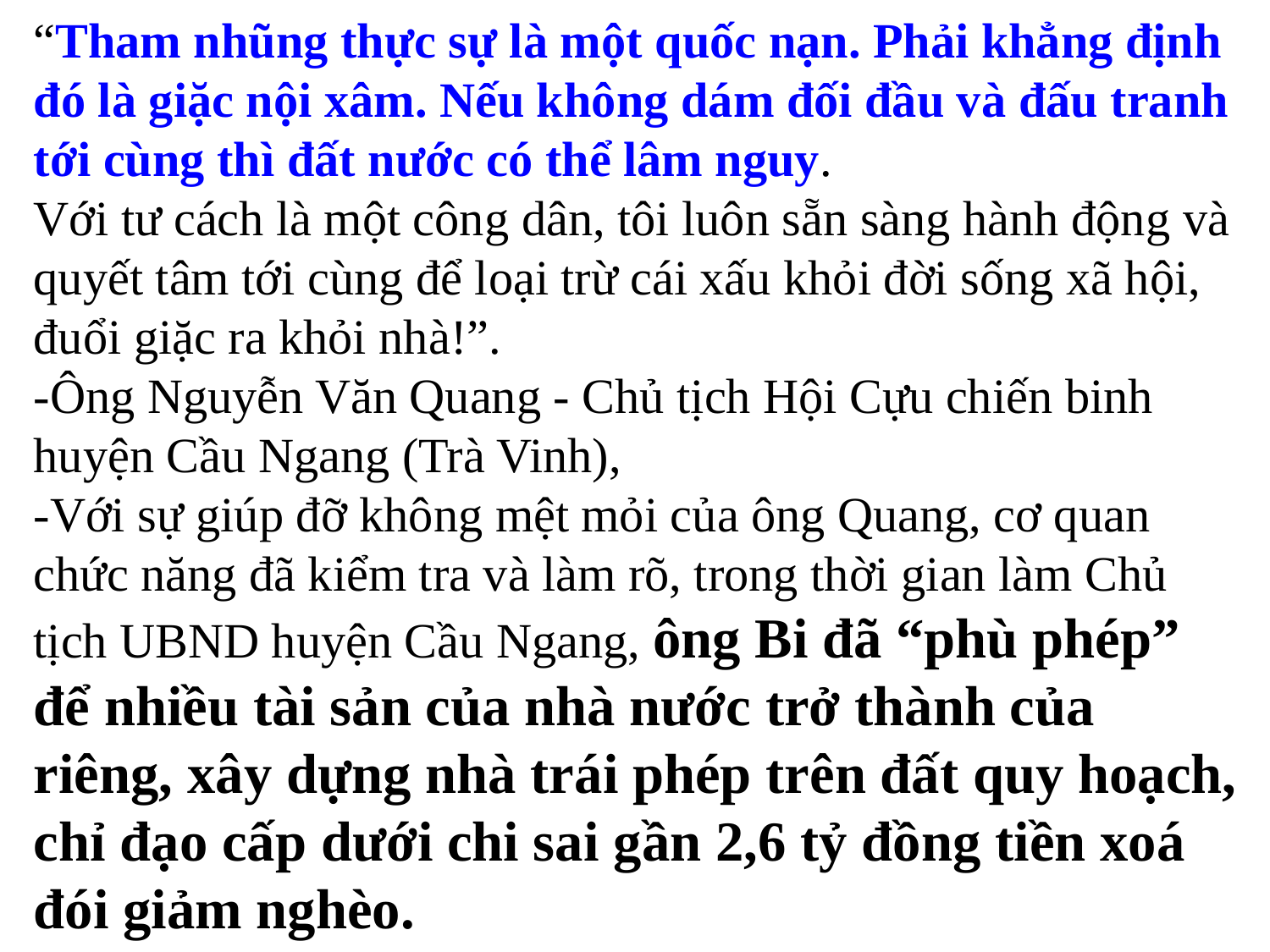

“Tham nhũng thực sự là một quốc nạn. Phải khẳng định đó là giặc nội xâm. Nếu không dám đối đầu và đấu tranh tới cùng thì đất nước có thể lâm nguy.
Với tư cách là một công dân, tôi luôn sẵn sàng hành động và quyết tâm tới cùng để loại trừ cái xấu khỏi đời sống xã hội, đuổi giặc ra khỏi nhà!”.
-Ông Nguyễn Văn Quang - Chủ tịch Hội Cựu chiến binh huyện Cầu Ngang (Trà Vinh),
-Với sự giúp đỡ không mệt mỏi của ông Quang, cơ quan chức năng đã kiểm tra và làm rõ, trong thời gian làm Chủ tịch UBND huyện Cầu Ngang, ông Bi đã “phù phép” để nhiều tài sản của nhà nước trở thành của riêng, xây dựng nhà trái phép trên đất quy hoạch, chỉ đạo cấp dưới chi sai gần 2,6 tỷ đồng tiền xoá đói giảm nghèo.